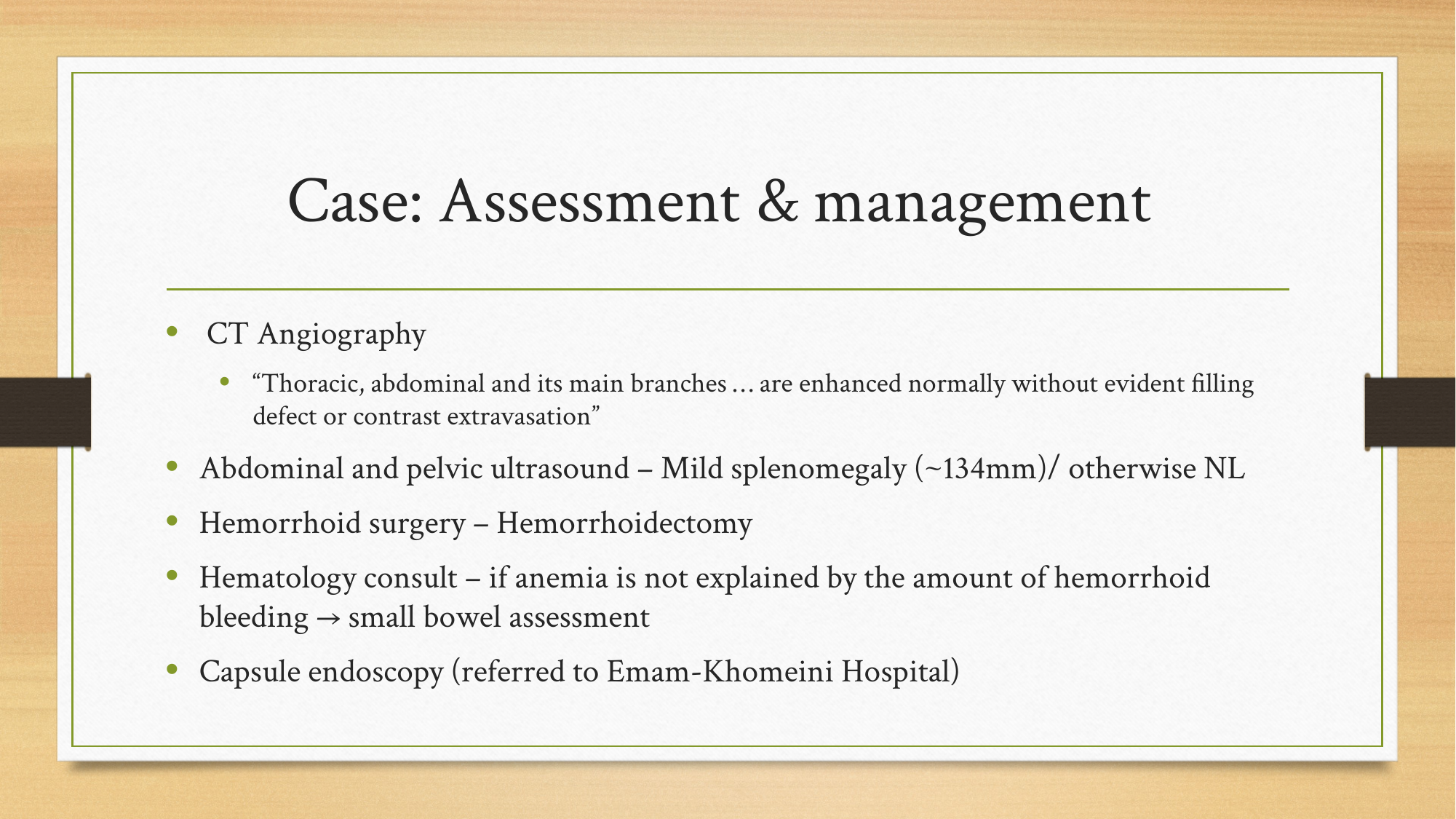

# Case: Assessment & management
 CT Angiography
“Thoracic, abdominal and its main branches … are enhanced normally without evident filling defect or contrast extravasation”
Abdominal and pelvic ultrasound – Mild splenomegaly (~134mm)/ otherwise NL
Hemorrhoid surgery – Hemorrhoidectomy
Hematology consult – if anemia is not explained by the amount of hemorrhoid bleeding → small bowel assessment
Capsule endoscopy (referred to Emam-Khomeini Hospital)